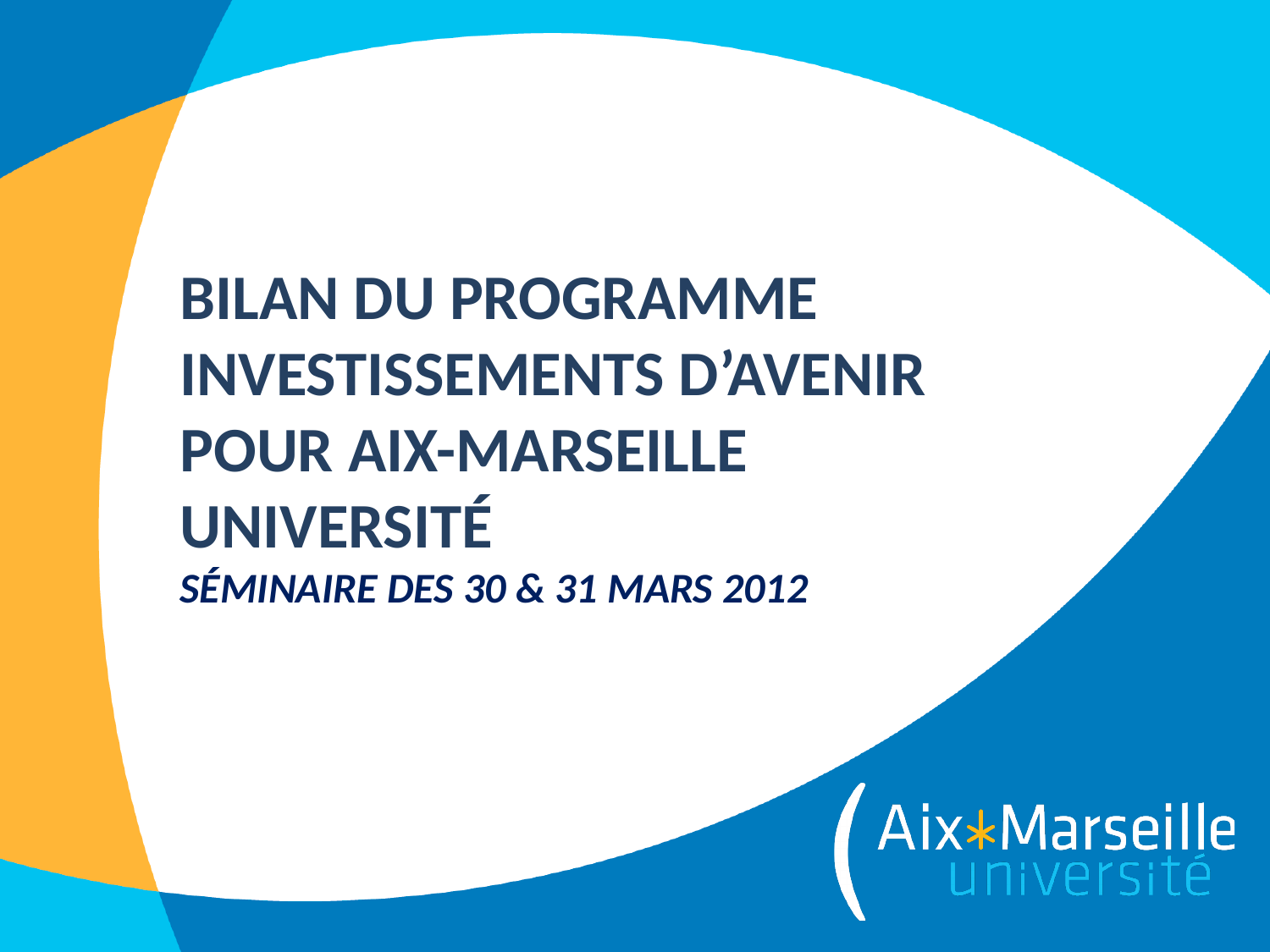

# Bilan du Programme Investissements d’Avenir pour Aix-Marseille Université Séminaire des 30 & 31 mars 2012